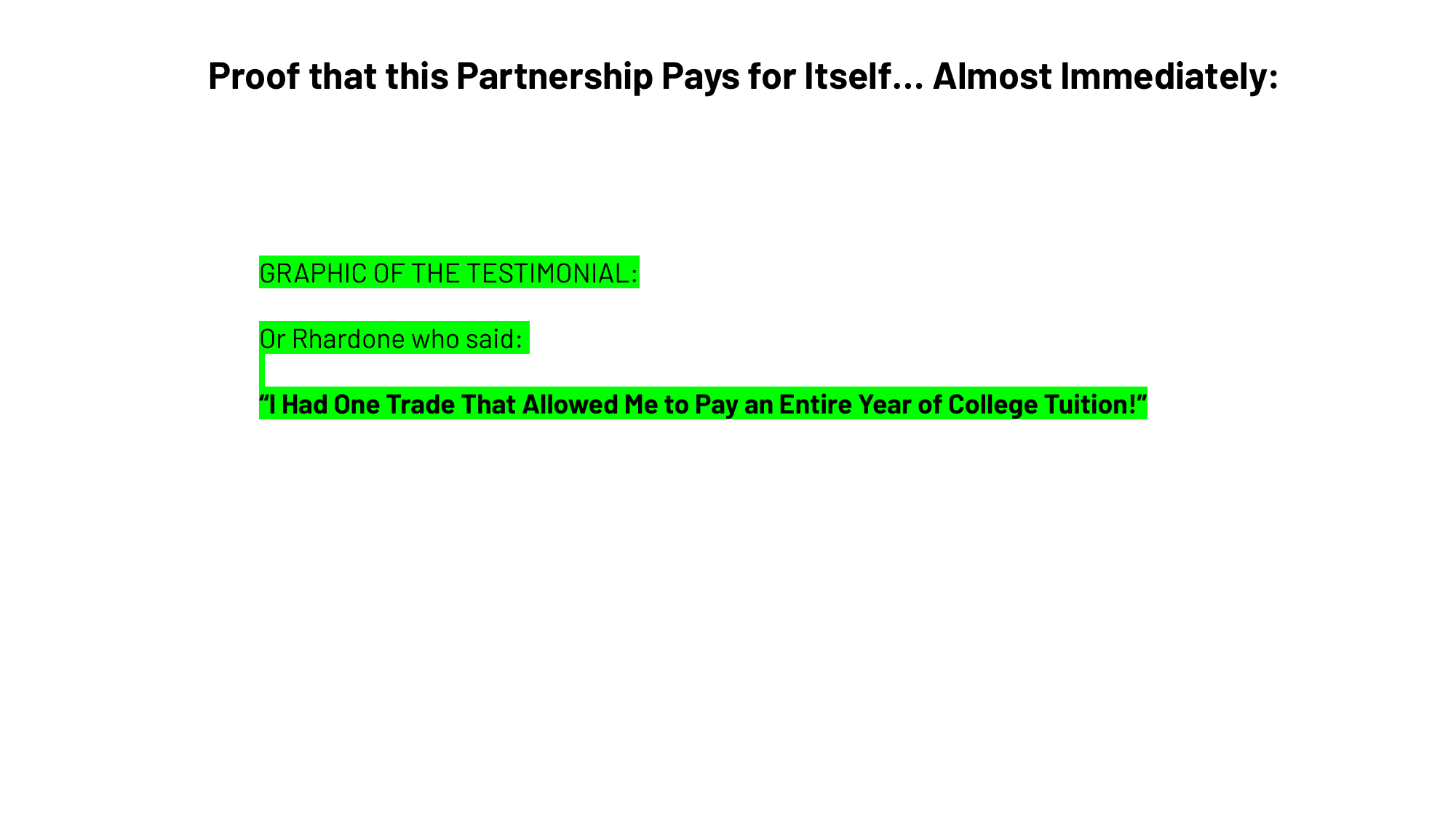

Proof that this Partnership Pays for Itself… Almost Immediately:
GRAPHIC OF THE TESTIMONIAL:

Or Rhardone who said:

“I Had One Trade That Allowed Me to Pay an Entire Year of College Tuition!”